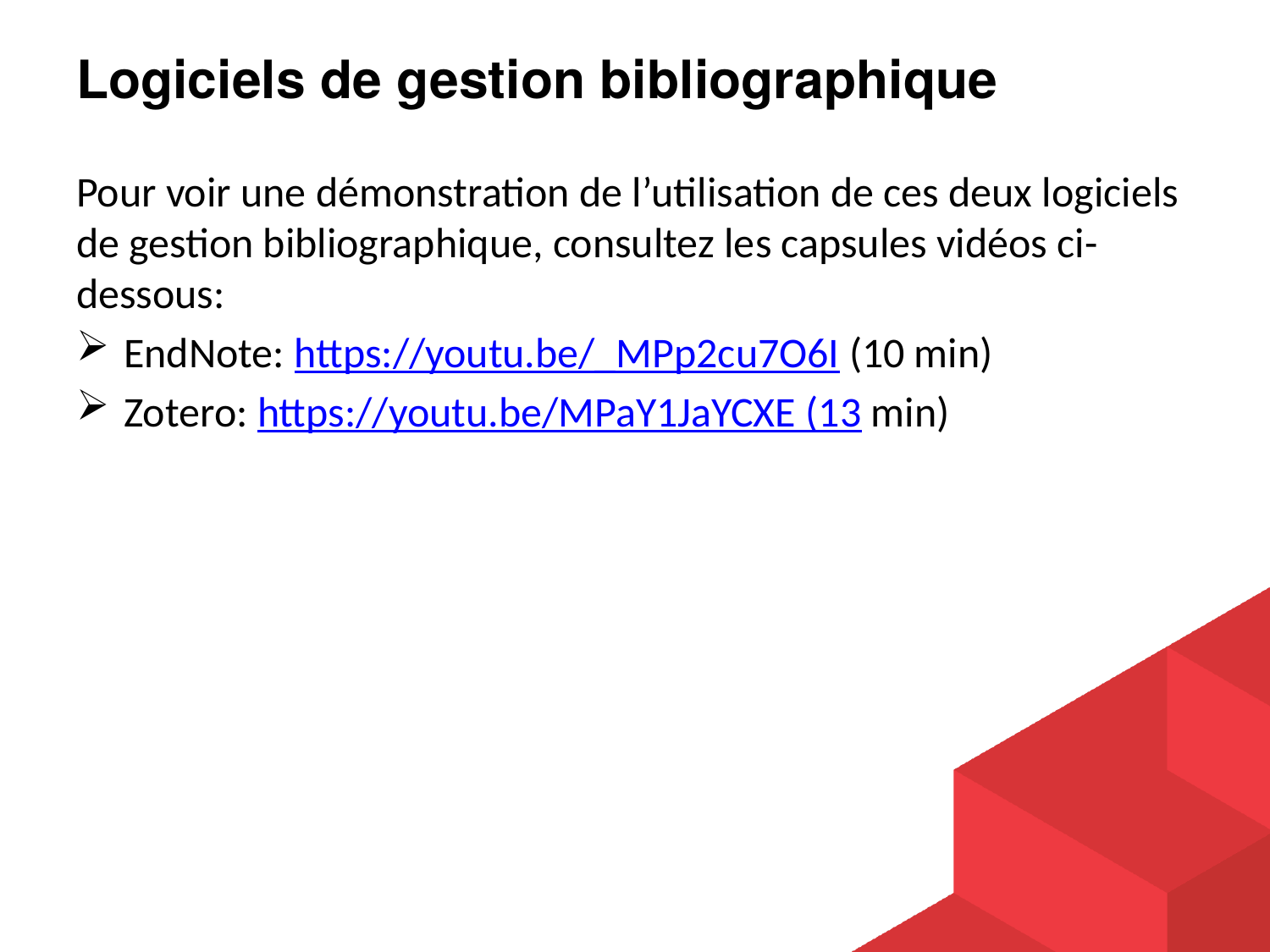

# Logiciels de gestion bibliographique
Pour voir une démonstration de l’utilisation de ces deux logiciels de gestion bibliographique, consultez les capsules vidéos ci-dessous:
EndNote: https://youtu.be/_MPp2cu7O6I (10 min)
Zotero: https://youtu.be/MPaY1JaYCXE (13 min)